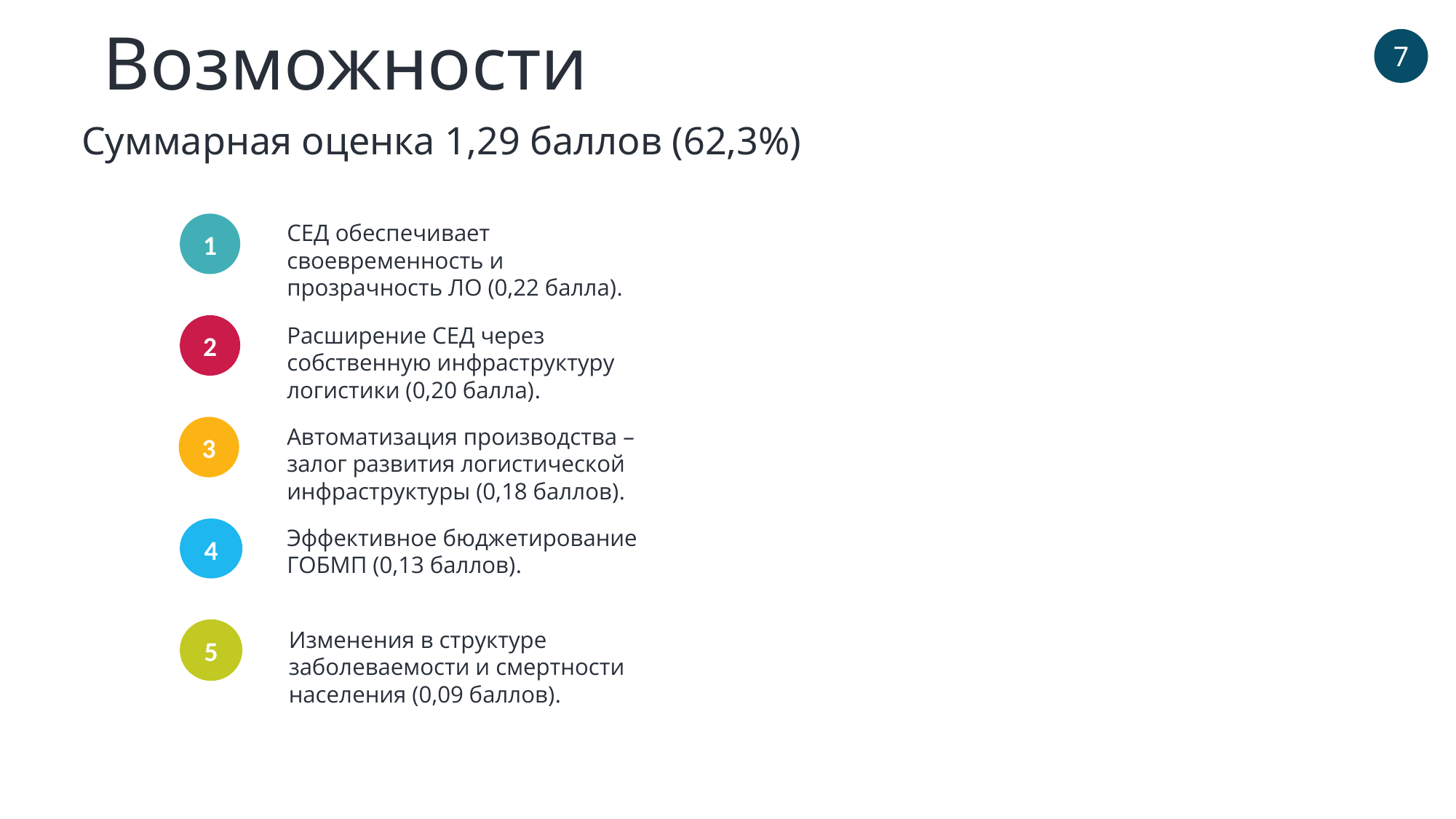

Возможности
7

Суммарная оценка 1,29 баллов (62,3%)

1
СЕД обеспечивает своевременность и прозрачность ЛО (0,22 балла).
2
Расширение СЕД через собственную инфраструктуру логистики (0,20 балла).
3
Автоматизация производства – залог развития логистической инфраструктуры (0,18 баллов).
Эффективное бюджетирование
ГОБМП (0,13 баллов).
4
5
Изменения в структуре заболеваемости и смертности населения (0,09 баллов).